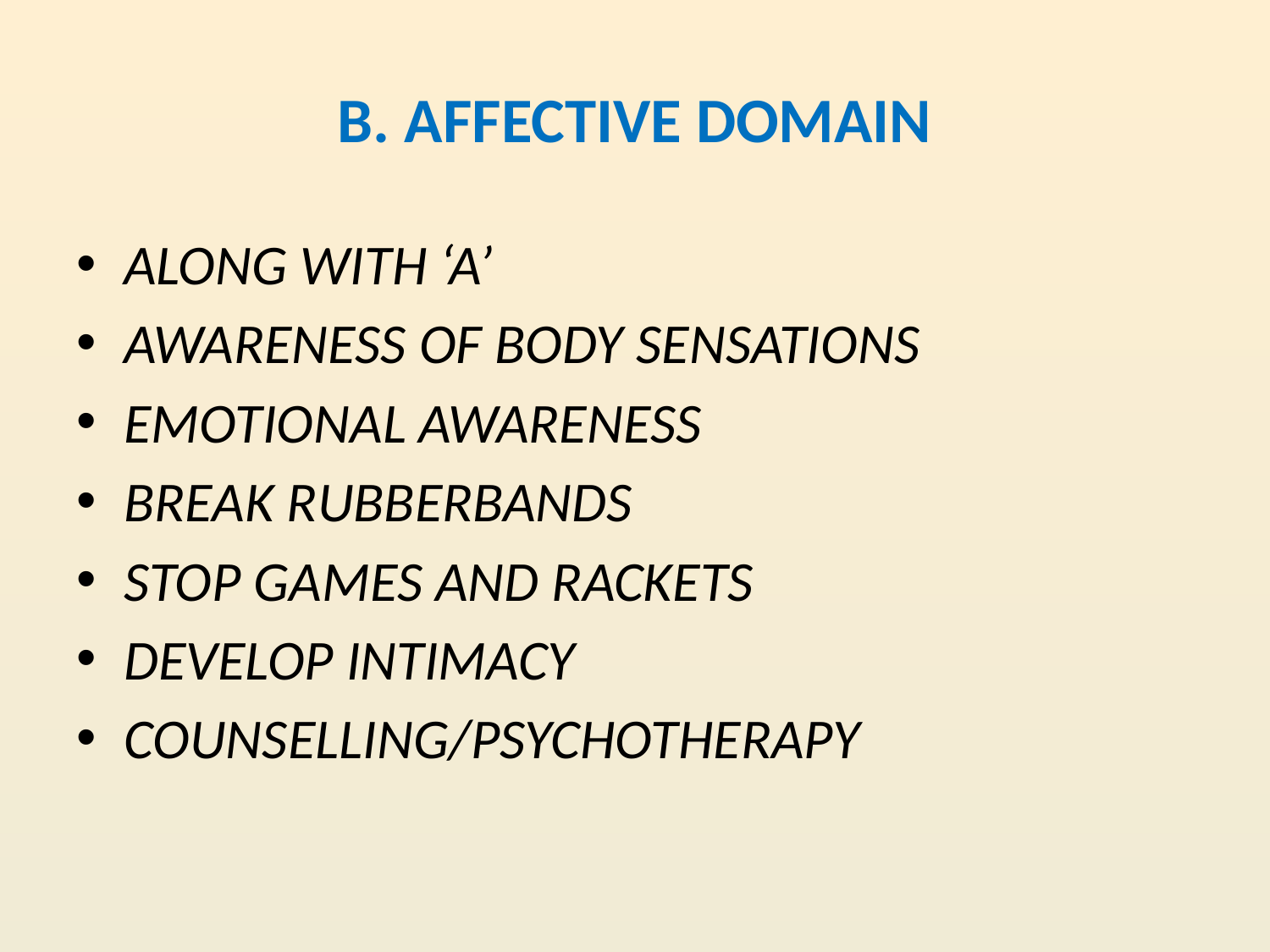

# B. AFFECTIVE DOMAIN
ALONG WITH ‘A’
AWARENESS OF BODY SENSATIONS
EMOTIONAL AWARENESS
BREAK RUBBERBANDS
STOP GAMES AND RACKETS
DEVELOP INTIMACY
COUNSELLING/PSYCHOTHERAPY